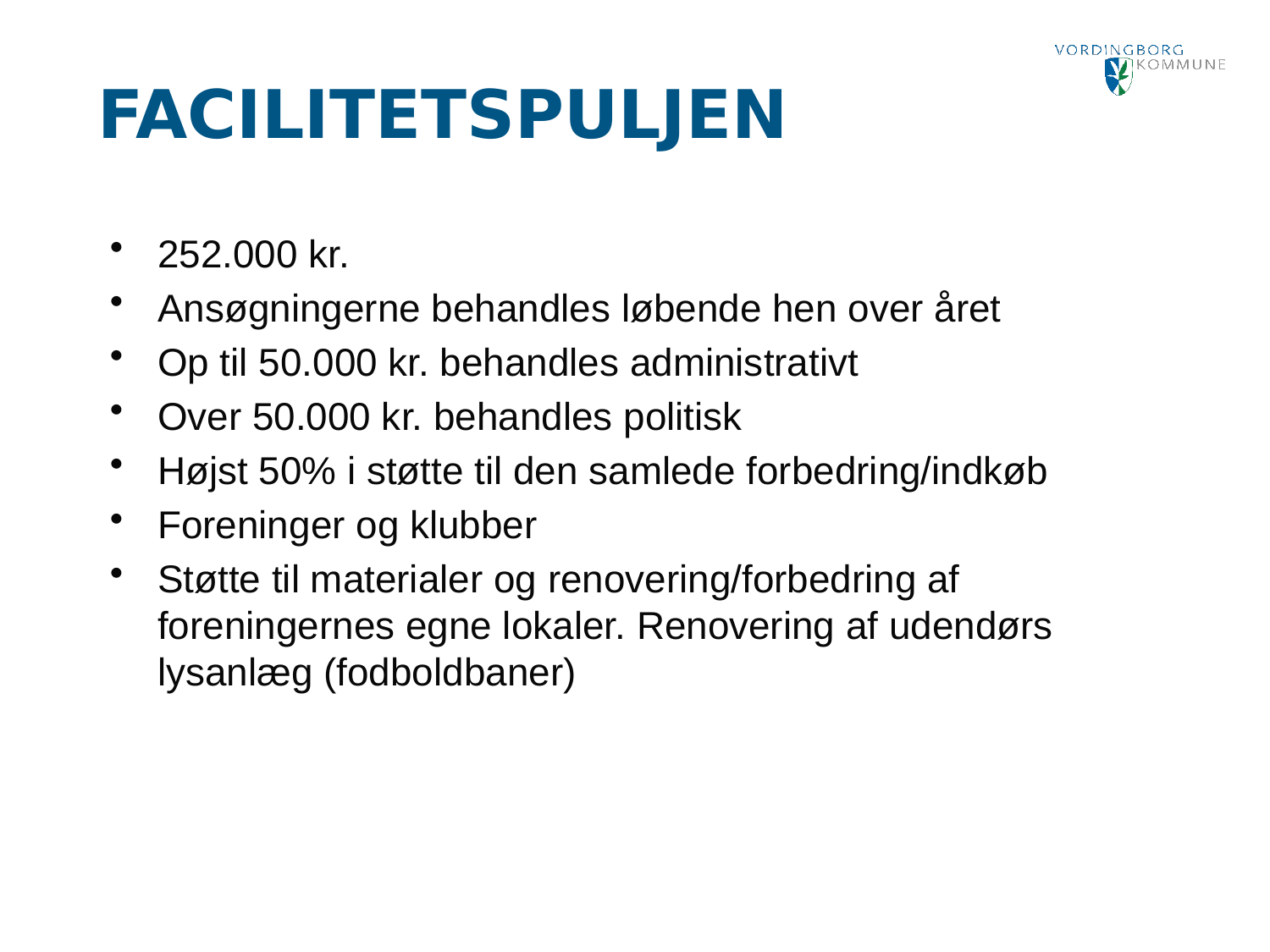

Facilitetspuljen
252.000 kr.
Ansøgningerne behandles løbende hen over året
Op til 50.000 kr. behandles administrativt
Over 50.000 kr. behandles politisk
Højst 50% i støtte til den samlede forbedring/indkøb
Foreninger og klubber
Støtte til materialer og renovering/forbedring af foreningernes egne lokaler. Renovering af udendørs lysanlæg (fodboldbaner)